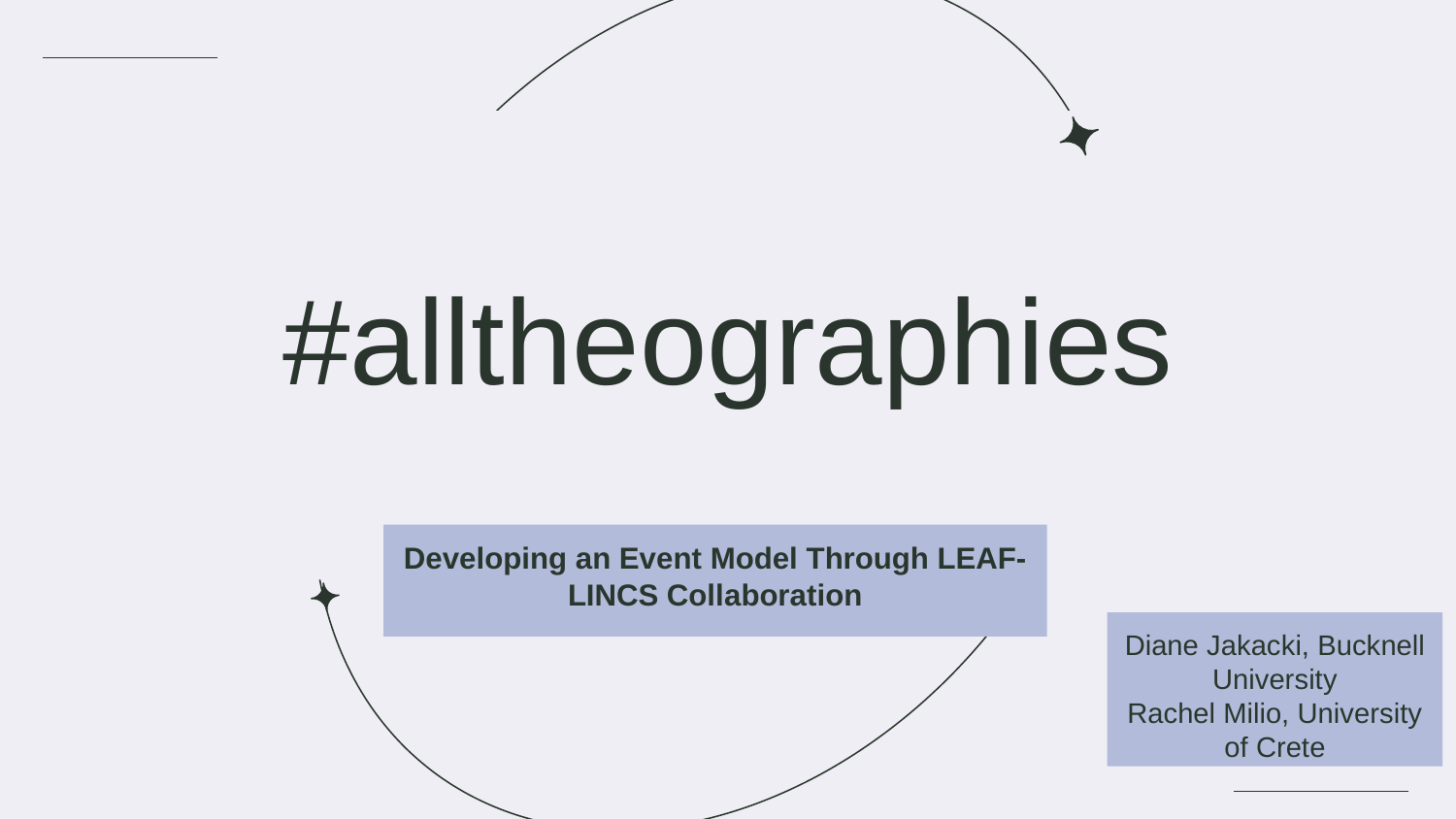

# #alltheographies

Developing an Event Model Through LEAF-LINCS Collaboration

Diane Jakacki, Bucknell University
Rachel Milio, University of Crete